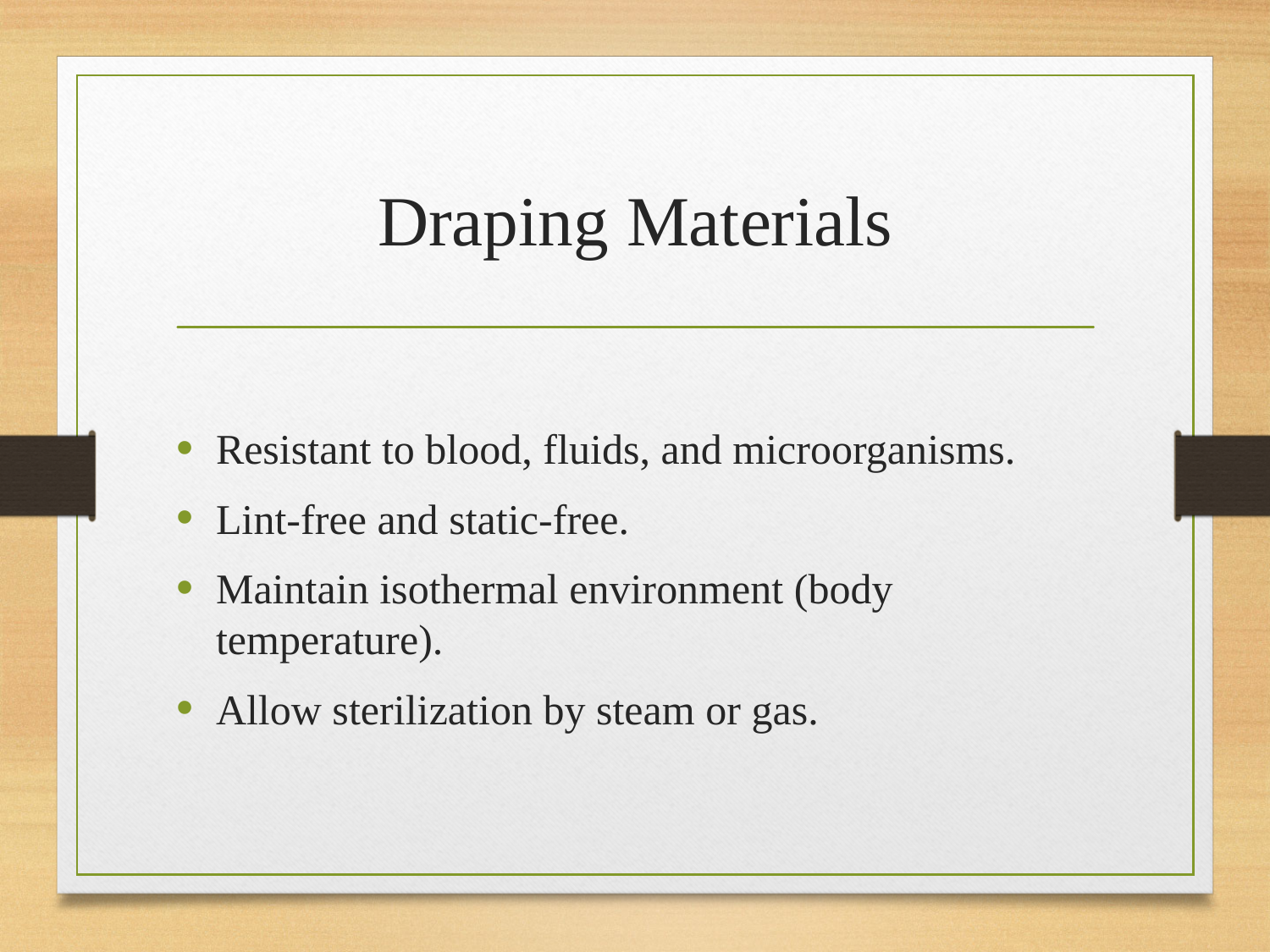

# Draping Materials

Resistant to blood, fluids, and microorganisms.
Lint-free and static-free.
Maintain isothermal environment (body temperature).
Allow sterilization by steam or gas.